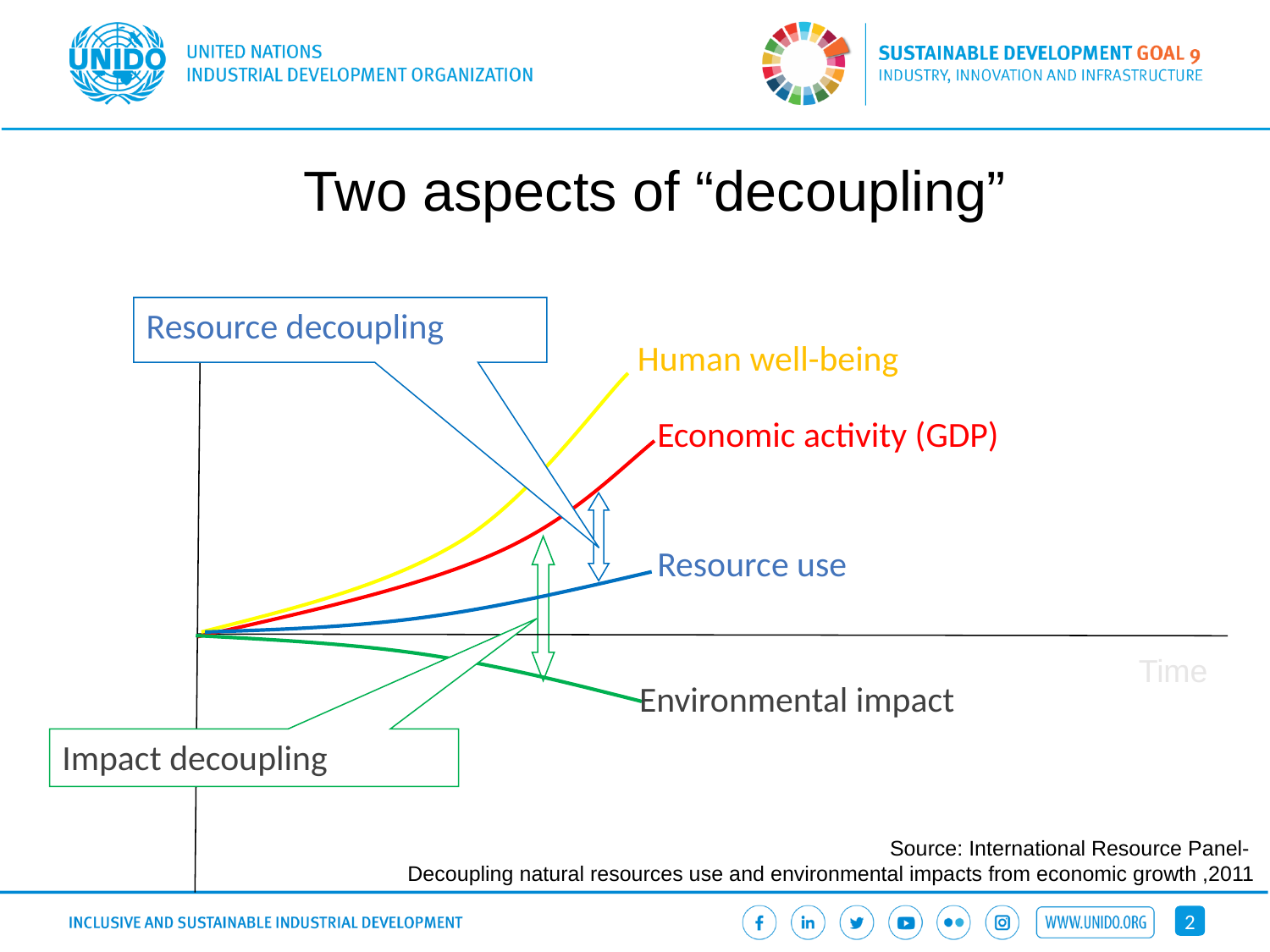

Two aspects of “decoupling”
Resource decoupling
Human well-being

Economic activity (GDP)

Environmental impact
Impact decoupling
Resource use

Time
Source: International Resource Panel-
Decoupling natural resources use and environmental impacts from economic growth ,2011